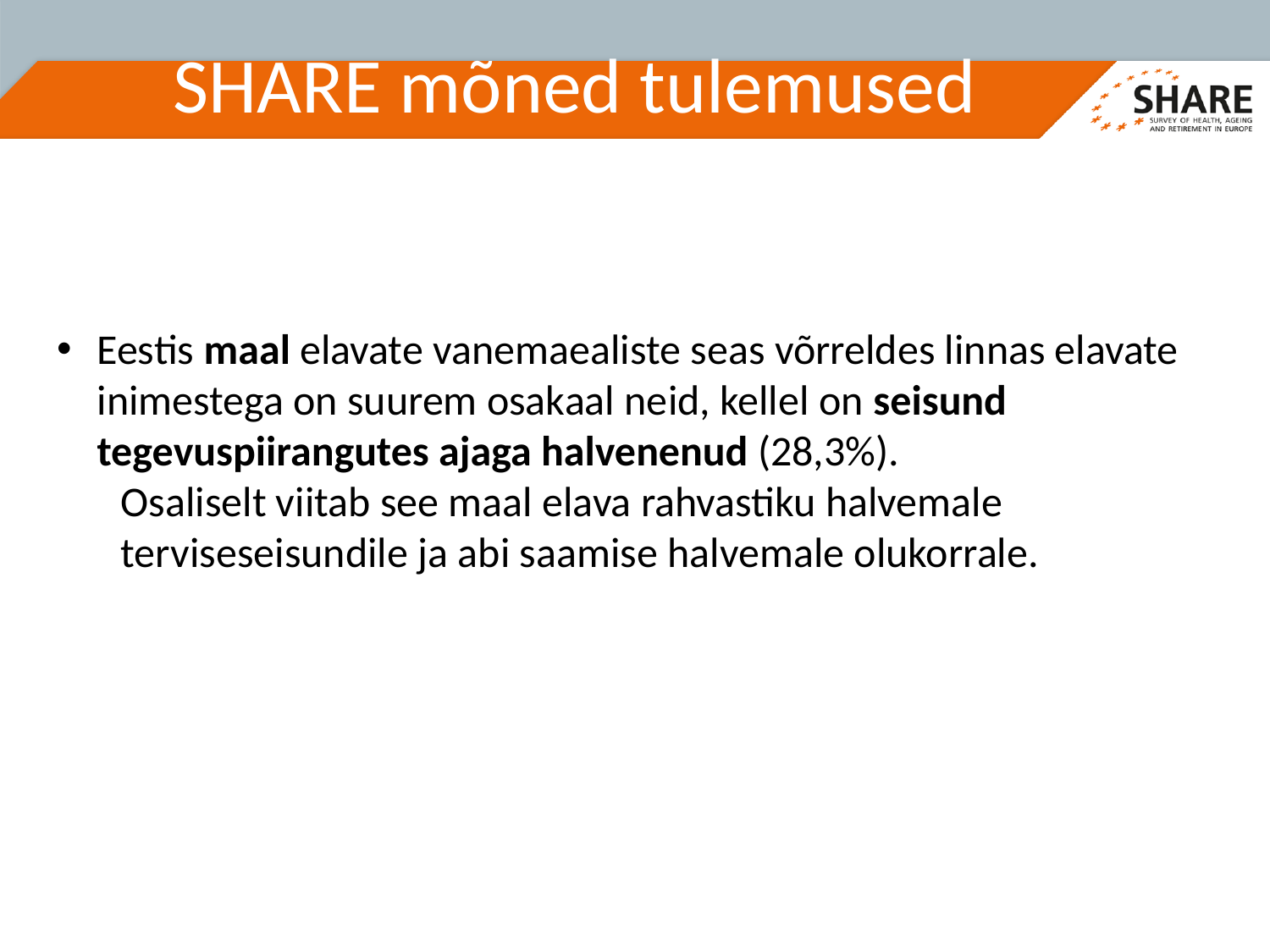

# SHARE mõned tulemused

Eestis maal elavate vanemaealiste seas võrreldes linnas elavate inimestega on suurem osakaal neid, kellel on seisund tegevuspiirangutes ajaga halvenenud (28,3%).
Osaliselt viitab see maal elava rahvastiku halvemale terviseseisundile ja abi saamise halvemale olukorrale.